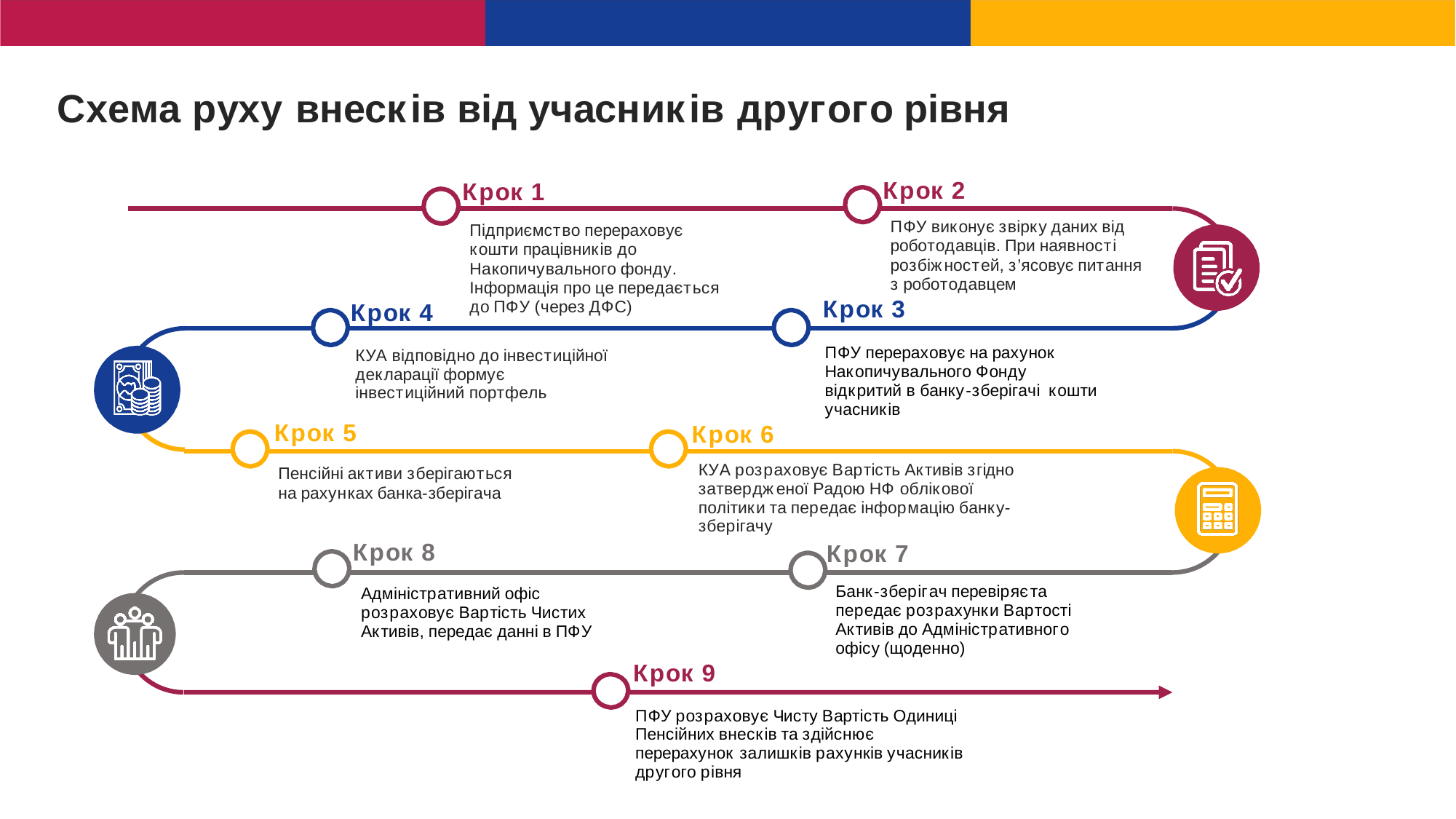

# Схема руху внесків від учасників другого рівня
Крок 2
Крок 1

ПФУ виконує звірку даних від роботодавців. При наявності розбіжностей, з’ясовує питання з роботодавцем
Крок 3
Підприємство перераховує кошти працівників до Накопичувального фонду. Інформація про це передається до ПФУ (через ДФС)

Крок 4

ПФУ перераховує на рахунок Накопичувального Фонду відкритий в банку-зберігачі  кошти учасників
КУА відповідно до інвестиційної декларації формує інвестиційний портфель

Крок 5
Крок 6

КУА розраховує Вартість Активів згідно затвердженої Радою НФ облікової політики та передає інформацію банку-зберігачу
Пенсійні активи зберігаються на рахунках банка-зберігача

Крок 8
Крок 7

Банк-зберігач перевіряєта передає розрахунки Вартості Активів до Адміністративного офісу (щоденно)
Адміністративний офіс розраховує Вартість Чистих Активів, передає данні в ПФУ

Крок 9
ПФУ розраховує Чисту Вартість Одиниці Пенсійних внесків та здійснює перерахунок залишків рахунків учасників другого рівня